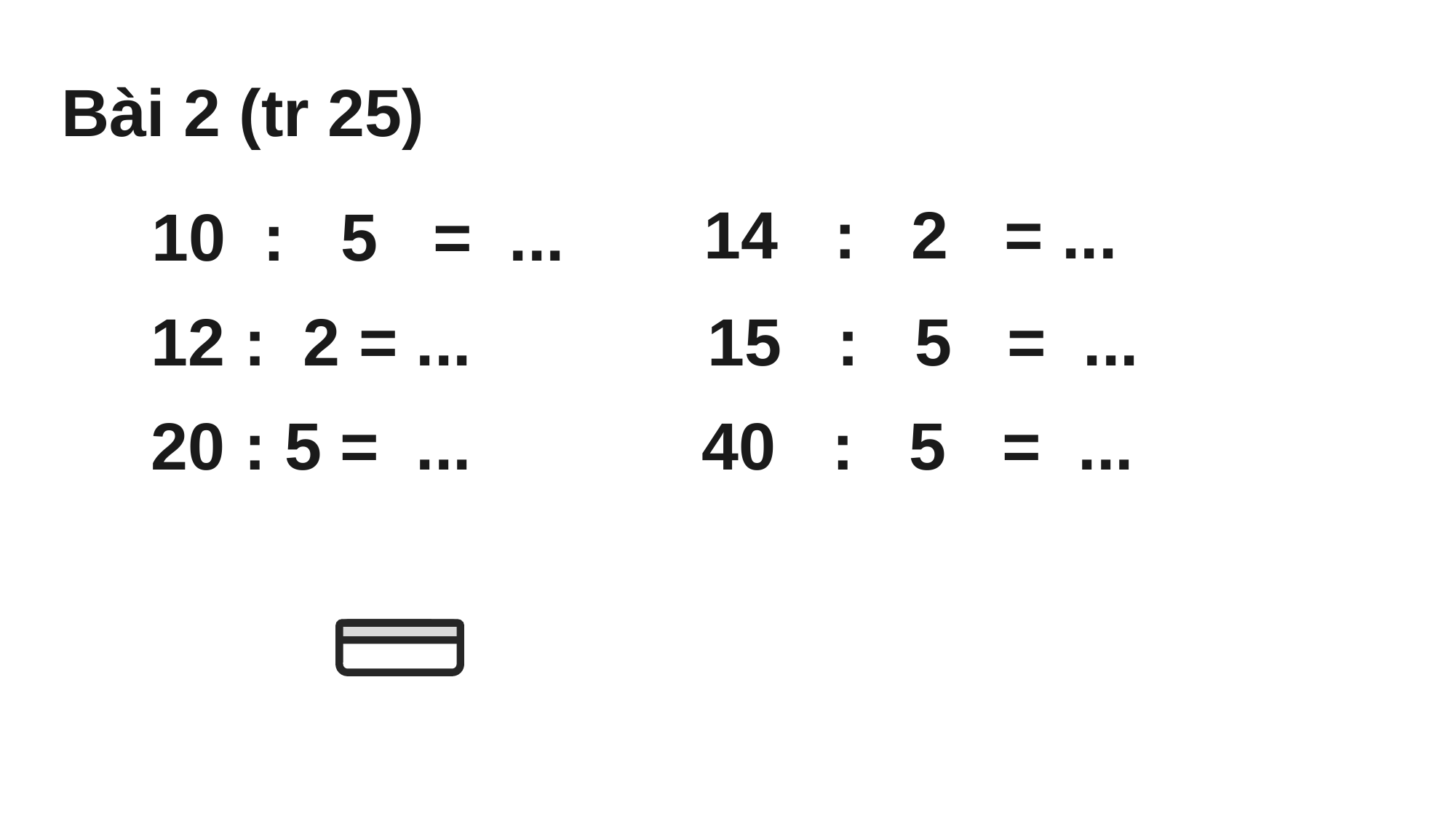

Bài 2 (tr 25)
14   :   2   = ...
10  :   5   =  ...

12 :  2 = ...
15   :   5   =  ...
20 : 5 =  ...
40   :   5   =  ...